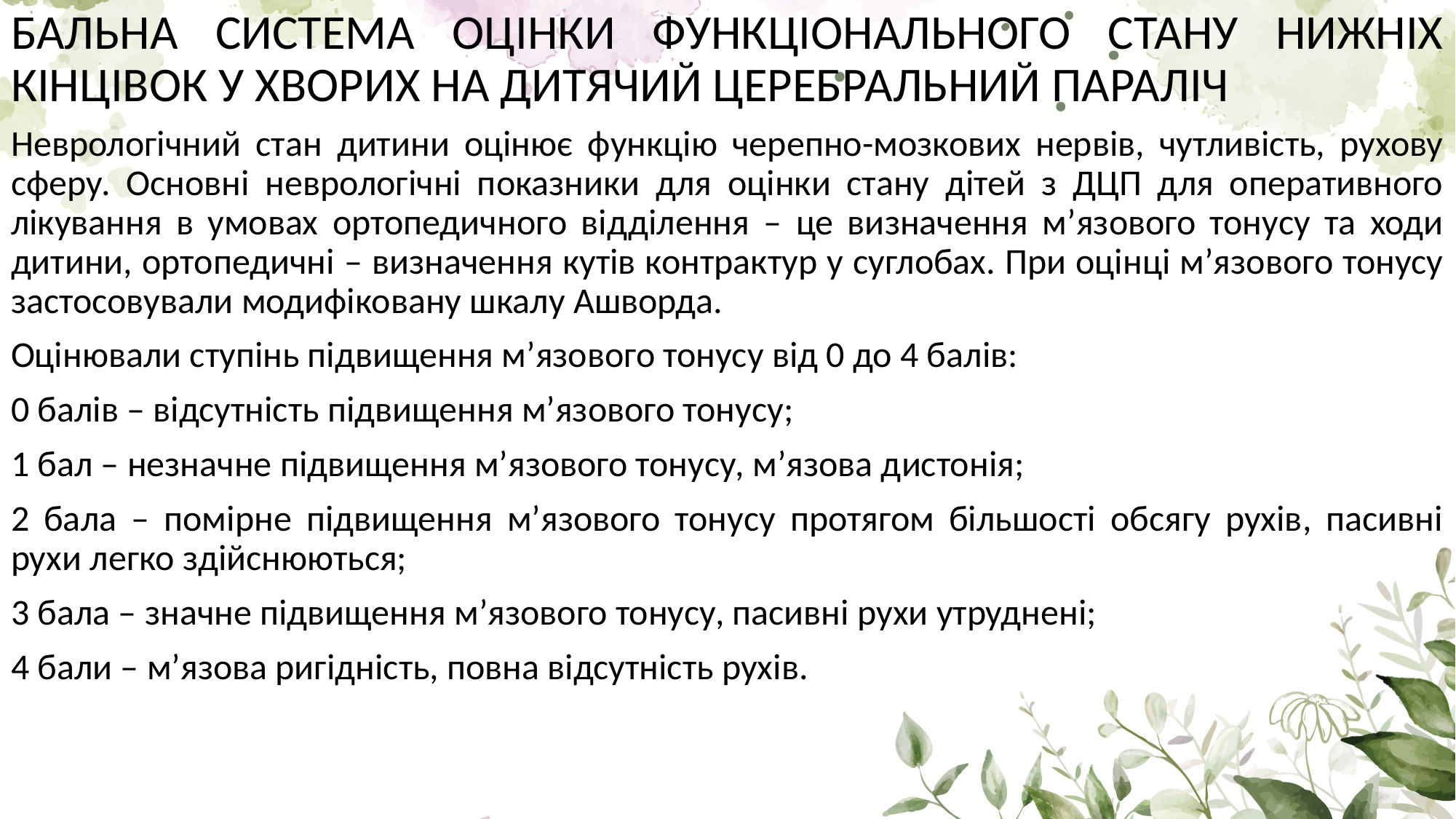

# БАЛЬНА СИСТЕМА ОЦІНКИ ФУНКЦІОНАЛЬНОГО СТАНУ НИЖНІХ КІНЦІВОК У ХВОРИХ НА ДИТЯЧИЙ ЦЕРЕБРАЛЬНИЙ ПАРАЛІЧ
Неврологічний стан дитини оцінює функцію черепно-мозкових нервів, чутливість, рухову сферу. Основні неврологічні показники для оцінки стану дітей з ДЦП для оперативного лікування в умовах ортопедичного відділення – це визначення м’язового тонусу та ходи дитини, ортопедичні – визначення кутів контрактур у суглобах. При оцінці м’язового тонусу застосовували модифіковану шкалу Ашворда.
Оцінювали ступінь підвищення м’язового тонусу від 0 до 4 балів:
0 балів – відсутність підвищення м’язового тонусу;
1 бал – незначне підвищення м’язового тонусу, м’язова дистонія;
2 бала – помірне підвищення м’язового тонусу протягом більшості обсягу рухів, пасивні рухи легко здійснюються;
3 бала – значне підвищення м’язового тонусу, пасивні рухи утруднені;
4 бали – м’язова ригідність, повна відсутність рухів.